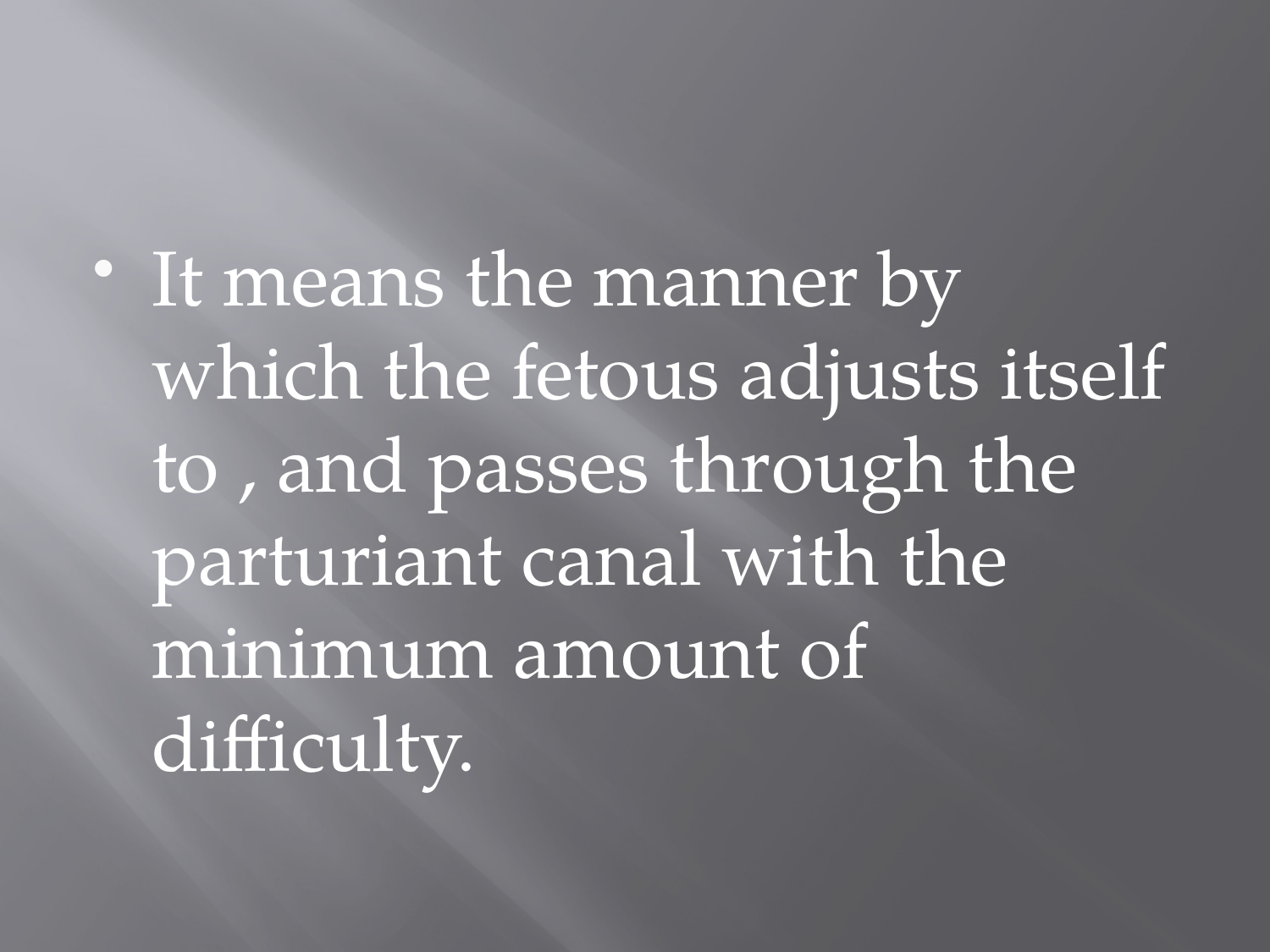

#
It means the manner by which the fetous adjusts itself to , and passes through the parturiant canal with the minimum amount of difficulty.